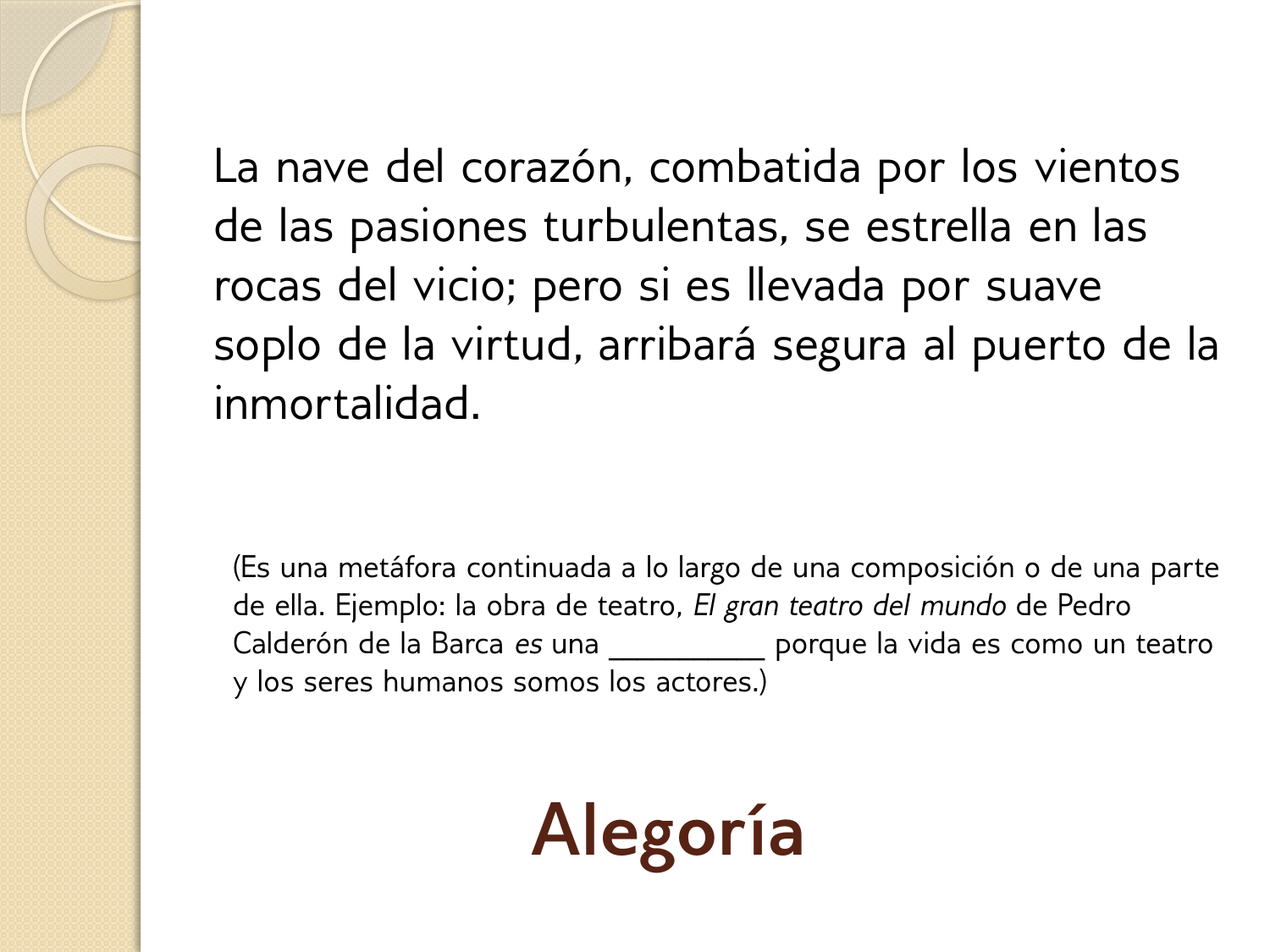

La nave del corazón, combatida por los vientos de las pasiones turbulentas, se estrella en las rocas del vicio; pero si es llevada por suave soplo de la virtud, arribará segura al puerto de la inmortalidad.
	(Es una metáfora continuada a lo largo de una composición o de una parte de ella. Ejemplo: la obra de teatro, El gran teatro del mundo de Pedro Calderón de la Barca es una ___________ porque la vida es como un teatro y los seres humanos somos los actores.)
# Alegoría